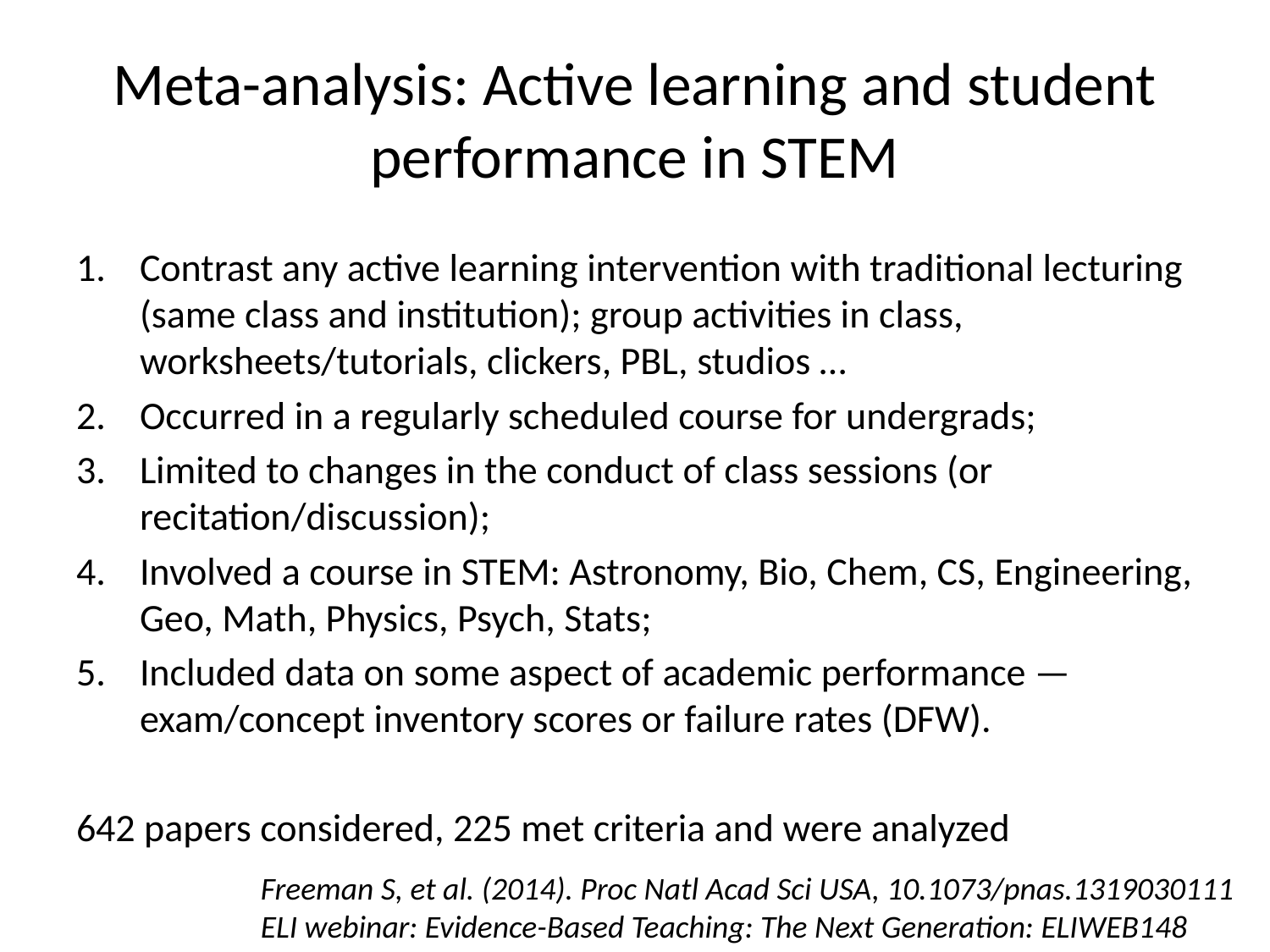

# Meta-analysis: Active learning and student performance in STEM
Contrast any active learning intervention with traditional lecturing (same class and institution); group activities in class, worksheets/tutorials, clickers, PBL, studios …
Occurred in a regularly scheduled course for undergrads;
Limited to changes in the conduct of class sessions (or recitation/discussion);
Involved a course in STEM: Astronomy, Bio, Chem, CS, Engineering, Geo, Math, Physics, Psych, Stats;
Included data on some aspect of academic performance — exam/concept inventory scores or failure rates (DFW).

642 papers considered, 225 met criteria and were analyzed
Freeman S, et al. (2014). Proc Natl Acad Sci USA, 10.1073/pnas.1319030111
ELI webinar: Evidence-Based Teaching: The Next Generation: ELIWEB148